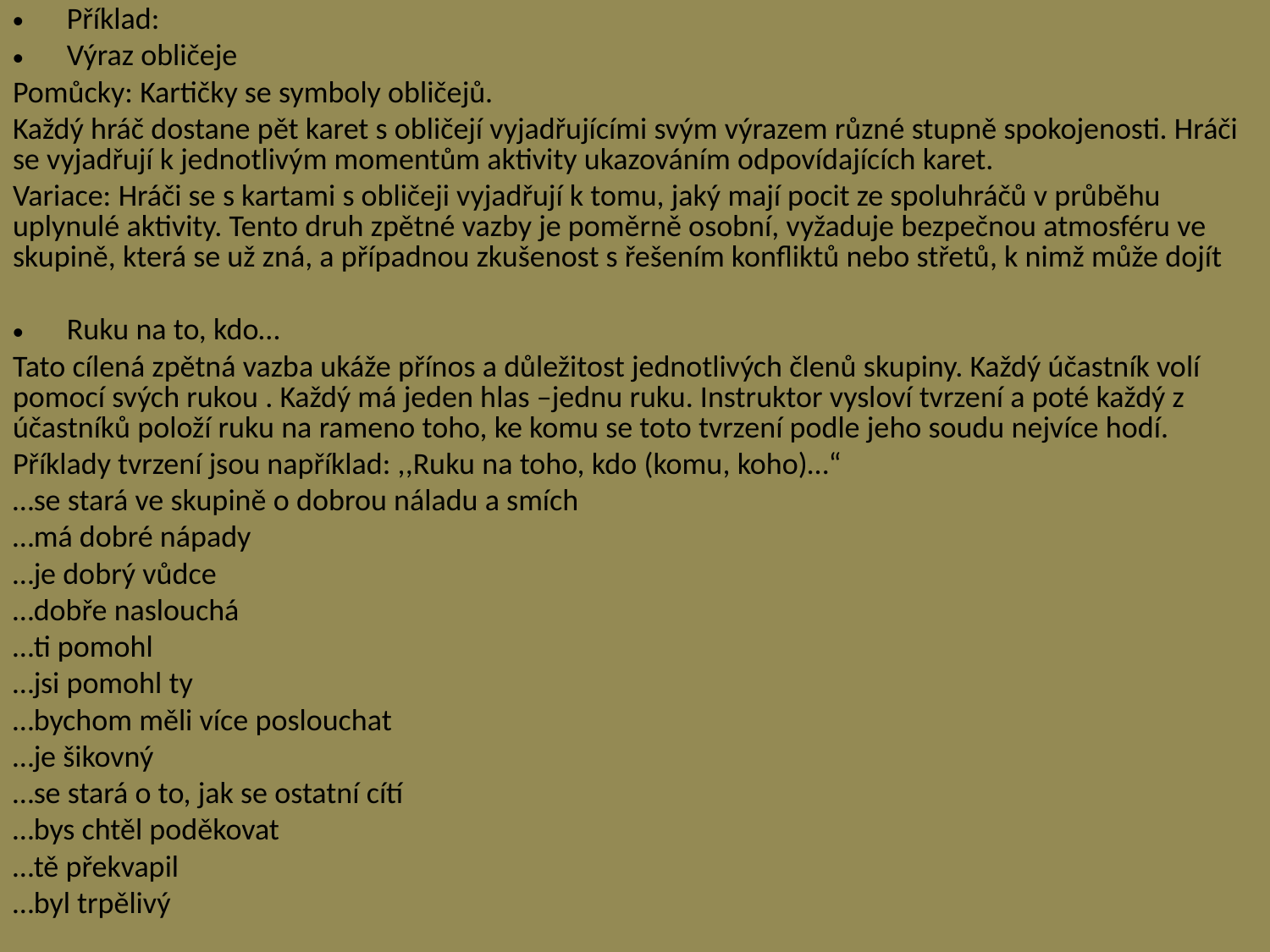

Příklad:
Výraz obličeje
Pomůcky: Kartičky se symboly obličejů.
Každý hráč dostane pět karet s obličejí vyjadřujícími svým výrazem různé stupně spokojenosti. Hráči se vyjadřují k jednotlivým momentům aktivity ukazováním odpovídajících karet.
Variace: Hráči se s kartami s obličeji vyjadřují k tomu, jaký mají pocit ze spoluhráčů v průběhu uplynulé aktivity. Tento druh zpětné vazby je poměrně osobní, vyžaduje bezpečnou atmosféru ve skupině, která se už zná, a případnou zkušenost s řešením konfliktů nebo střetů, k nimž může dojít

Ruku na to, kdo…
Tato cílená zpětná vazba ukáže přínos a důležitost jednotlivých členů skupiny. Každý účastník volí pomocí svých rukou . Každý má jeden hlas –jednu ruku. Instruktor vysloví tvrzení a poté každý z účastníků položí ruku na rameno toho, ke komu se toto tvrzení podle jeho soudu nejvíce hodí.
Příklady tvrzení jsou například: ,,Ruku na toho, kdo (komu, koho)…“
…se stará ve skupině o dobrou náladu a smích
…má dobré nápady
…je dobrý vůdce
…dobře naslouchá
…ti pomohl
…jsi pomohl ty
…bychom měli více poslouchat
…je šikovný
…se stará o to, jak se ostatní cítí
…bys chtěl poděkovat
…tě překvapil
…byl trpělivý